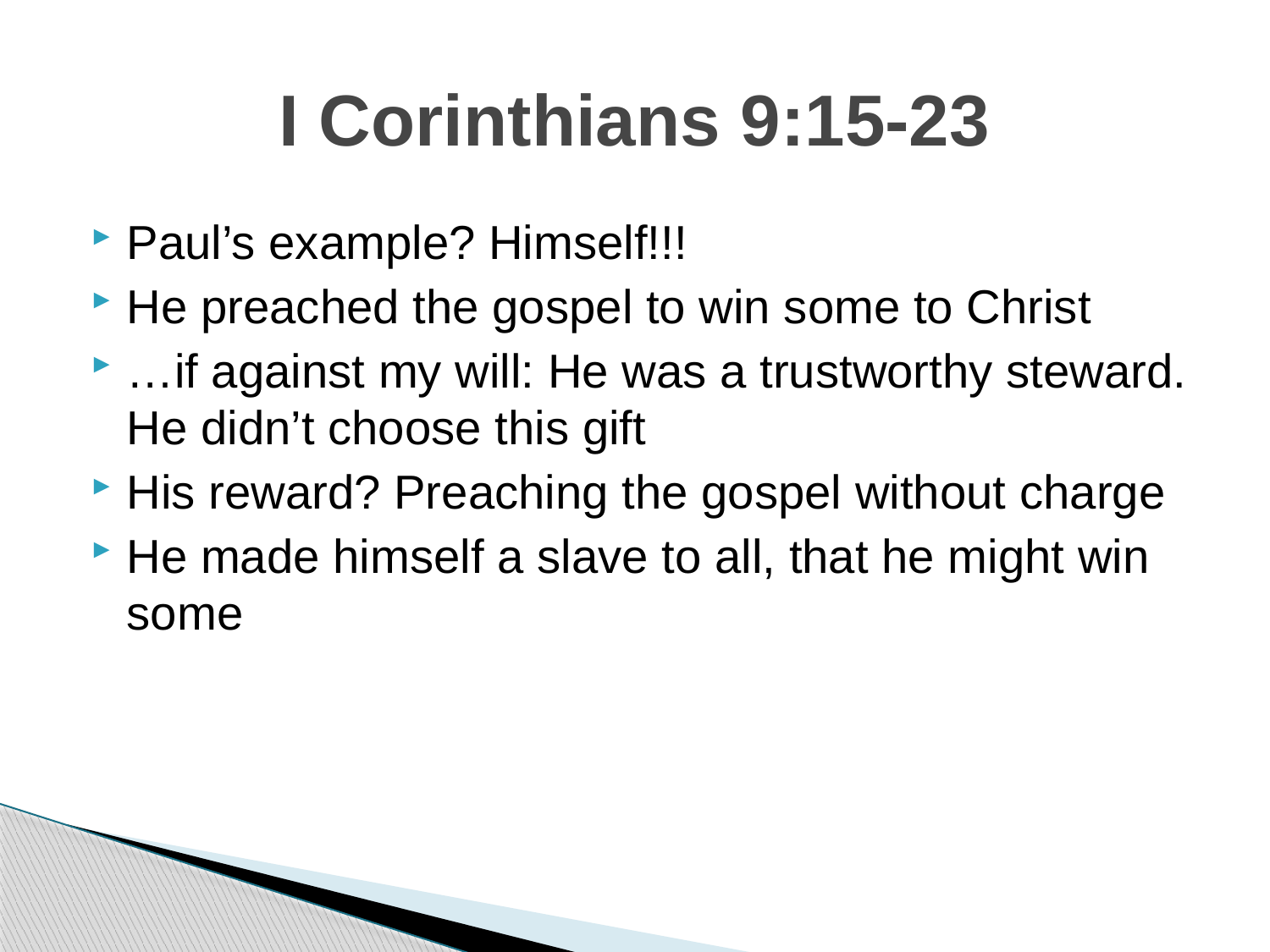

# I Corinthians 9:15-23
Paul’s example? Himself!!!
He preached the gospel to win some to Christ
…if against my will: He was a trustworthy steward. He didn’t choose this gift
His reward? Preaching the gospel without charge
He made himself a slave to all, that he might win some